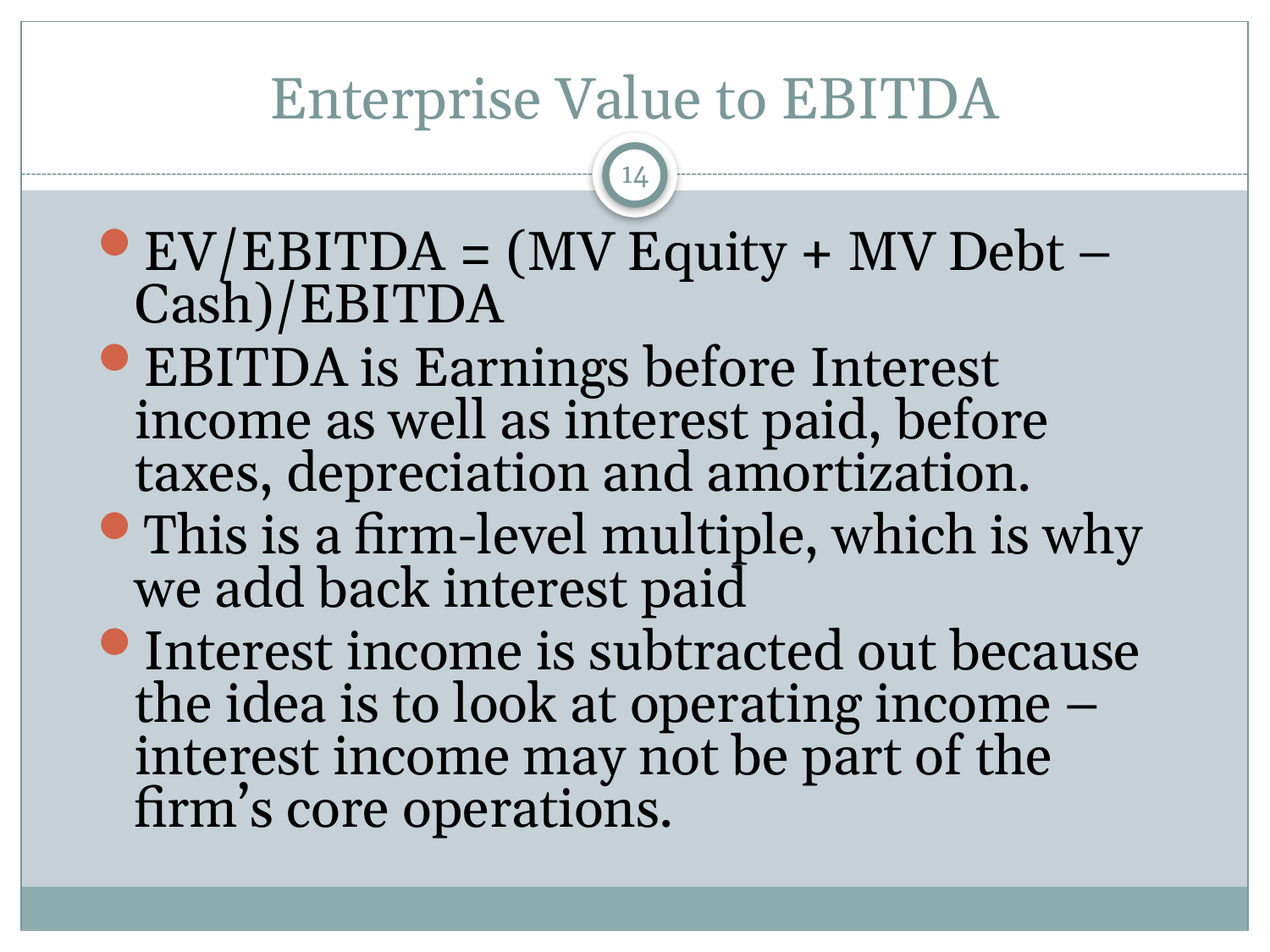

# Enterprise Value to EBITDA
14
EV/EBITDA = (MV Equity + MV Debt – Cash)/EBITDA
EBITDA is Earnings before Interest income as well as interest paid, before taxes, depreciation and amortization.
This is a firm-level multiple, which is why we add back interest paid
Interest income is subtracted out because the idea is to look at operating income – interest income may not be part of the firm’s core operations.